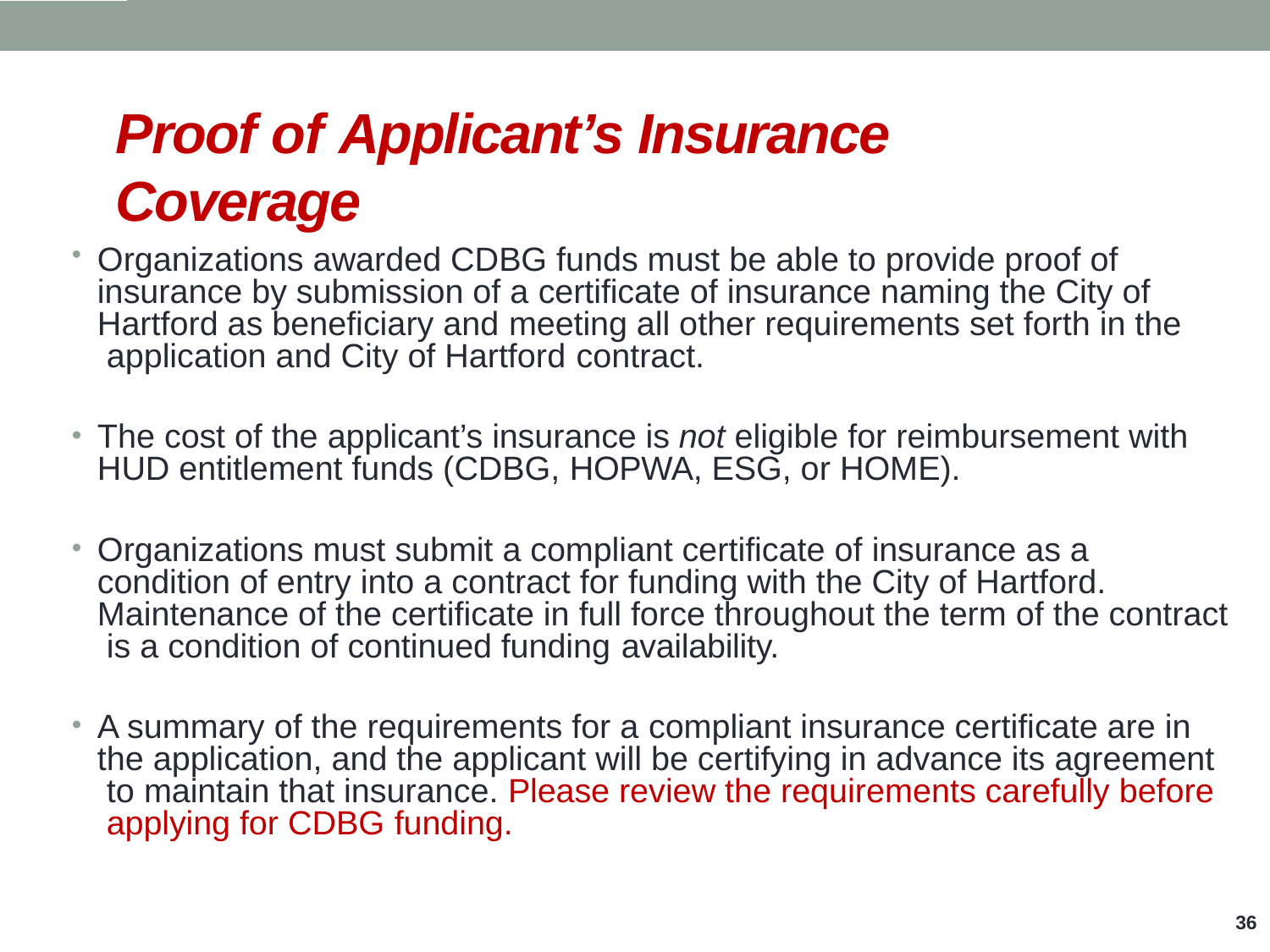

# Proof of Applicant’s Insurance Coverage
Organizations awarded CDBG funds must be able to provide proof of  insurance by submission of a certificate of insurance naming the City of  Hartford as beneficiary and meeting all other requirements set forth in the  application and City of Hartford contract.

The cost of the applicant’s insurance is not eligible for reimbursement with  HUD entitlement funds (CDBG, HOPWA, ESG, or HOME).

Organizations must submit a compliant certificate of insurance as a  condition of entry into a contract for funding with the City of Hartford.  Maintenance of the certificate in full force throughout the term of the contract  is a condition of continued funding availability.

A summary of the requirements for a compliant insurance certificate are in  the application, and the applicant will be certifying in advance its agreement  to maintain that insurance. Please review the requirements carefully before  applying for CDBG funding.
36